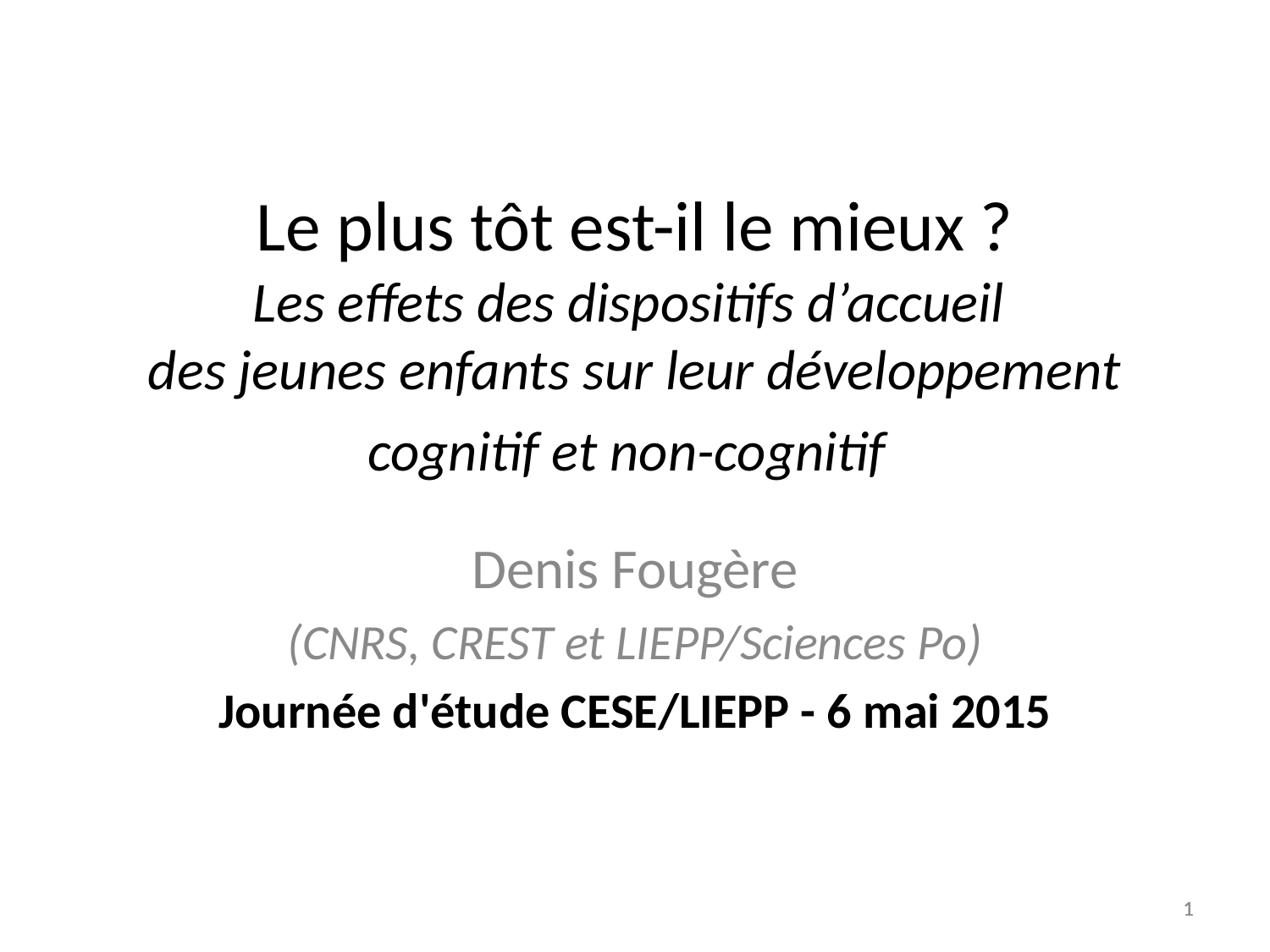

# Le plus tôt est-il le mieux ? Les effets des dispositifs d’accueil des jeunes enfants sur leur développement cognitif et non-cognitif
Denis Fougère
(CNRS, CREST et LIEPP/Sciences Po)
Journée d'étude CESE/LIEPP - 6 mai 2015
1
1